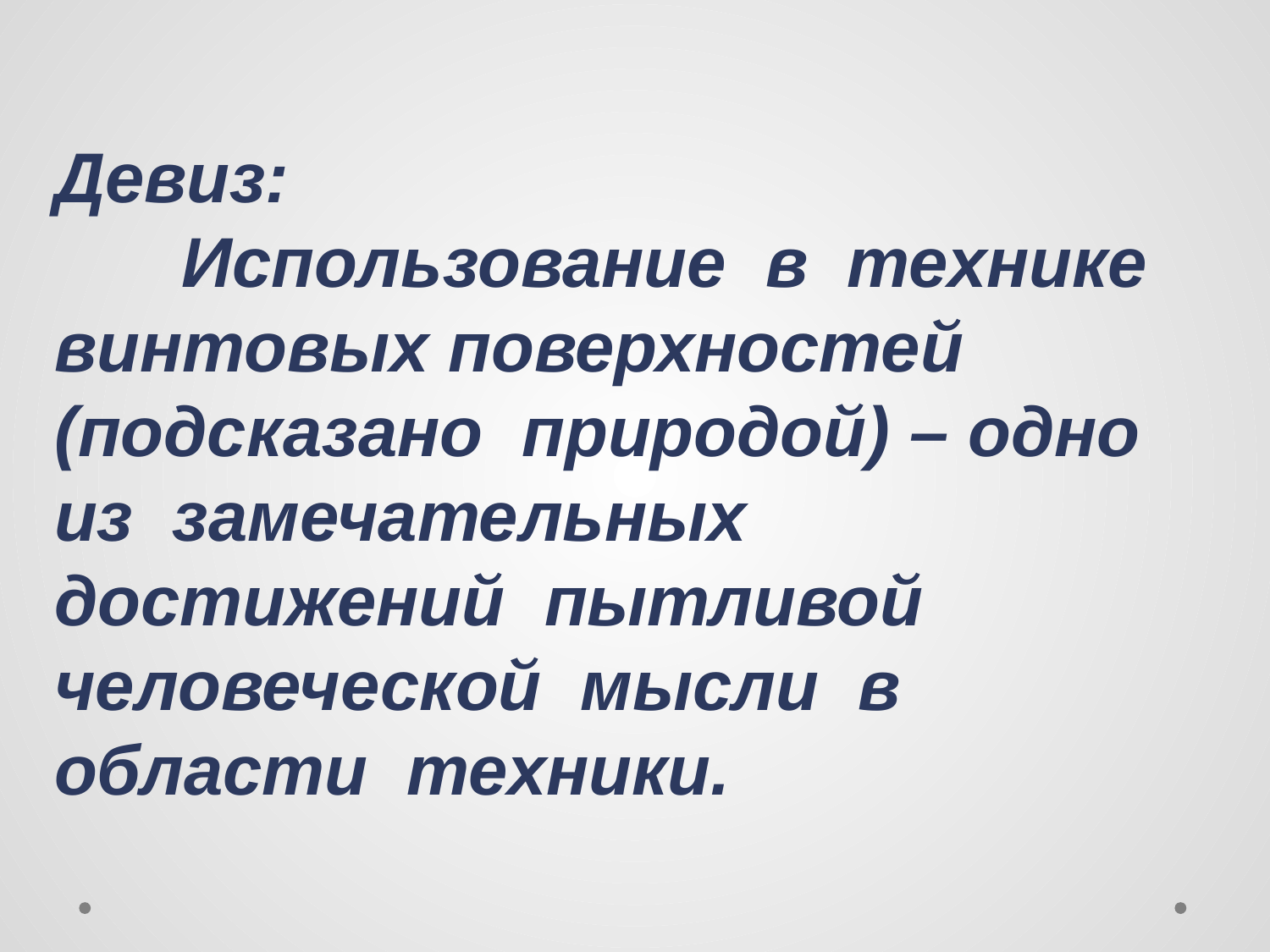

Девиз:
	Использование  в  технике  винтовых поверхностей  (подсказано  природой) – одно  из  замечательных  достижений  пытливой  человеческой  мысли  в  области  техники.